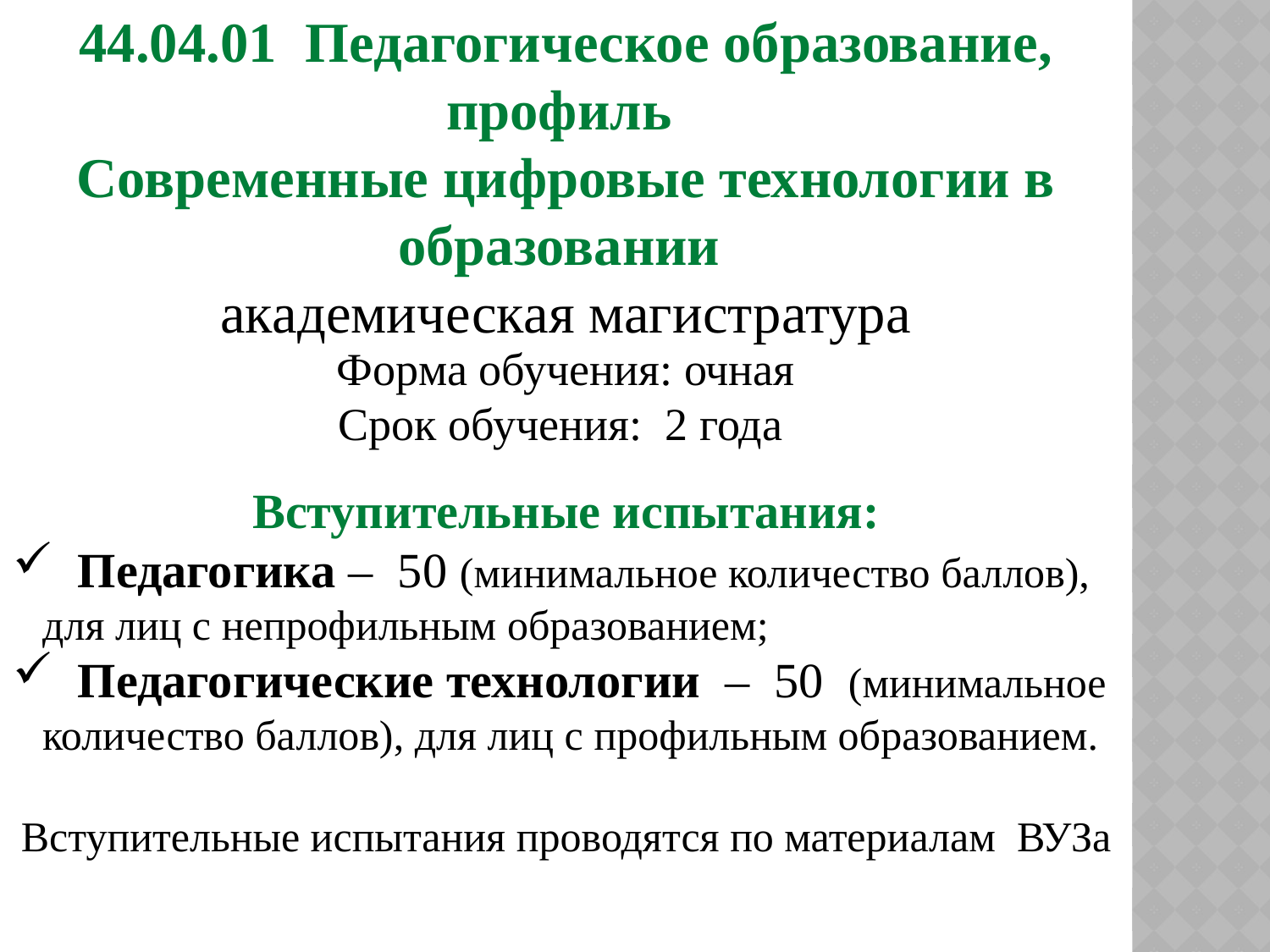

44.04.01  Педагогическое образование, профиль
Современные цифровые технологии в образовании
академическая магистратура
Форма обучения: очная
Срок обучения:  2 года
Вступительные испытания:
  Педагогика –  50 (минимальное количество баллов), для лиц с непрофильным образованием;
  Педагогические технологии  –  50  (минимальное количество баллов), для лиц с профильным образованием.

Вступительные испытания проводятся по материалам  ВУЗа